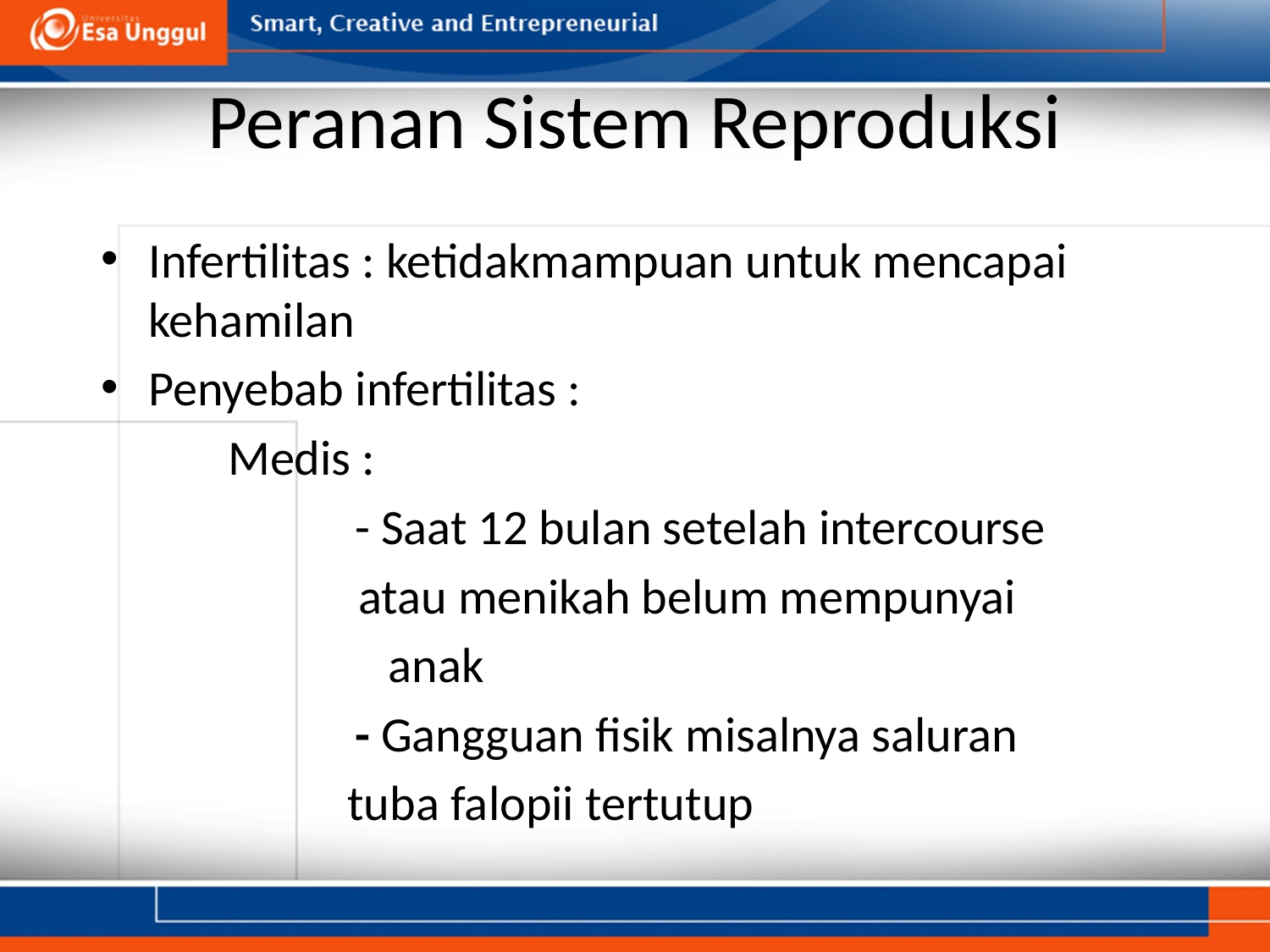

# Peranan Sistem Reproduksi
Infertilitas : ketidakmampuan untuk mencapai kehamilan
Penyebab infertilitas :
	Medis :
		- Saat 12 bulan setelah intercourse
                       atau menikah belum mempunyai
		   anak
		- Gangguan fisik misalnya saluran
                      tuba falopii tertutup